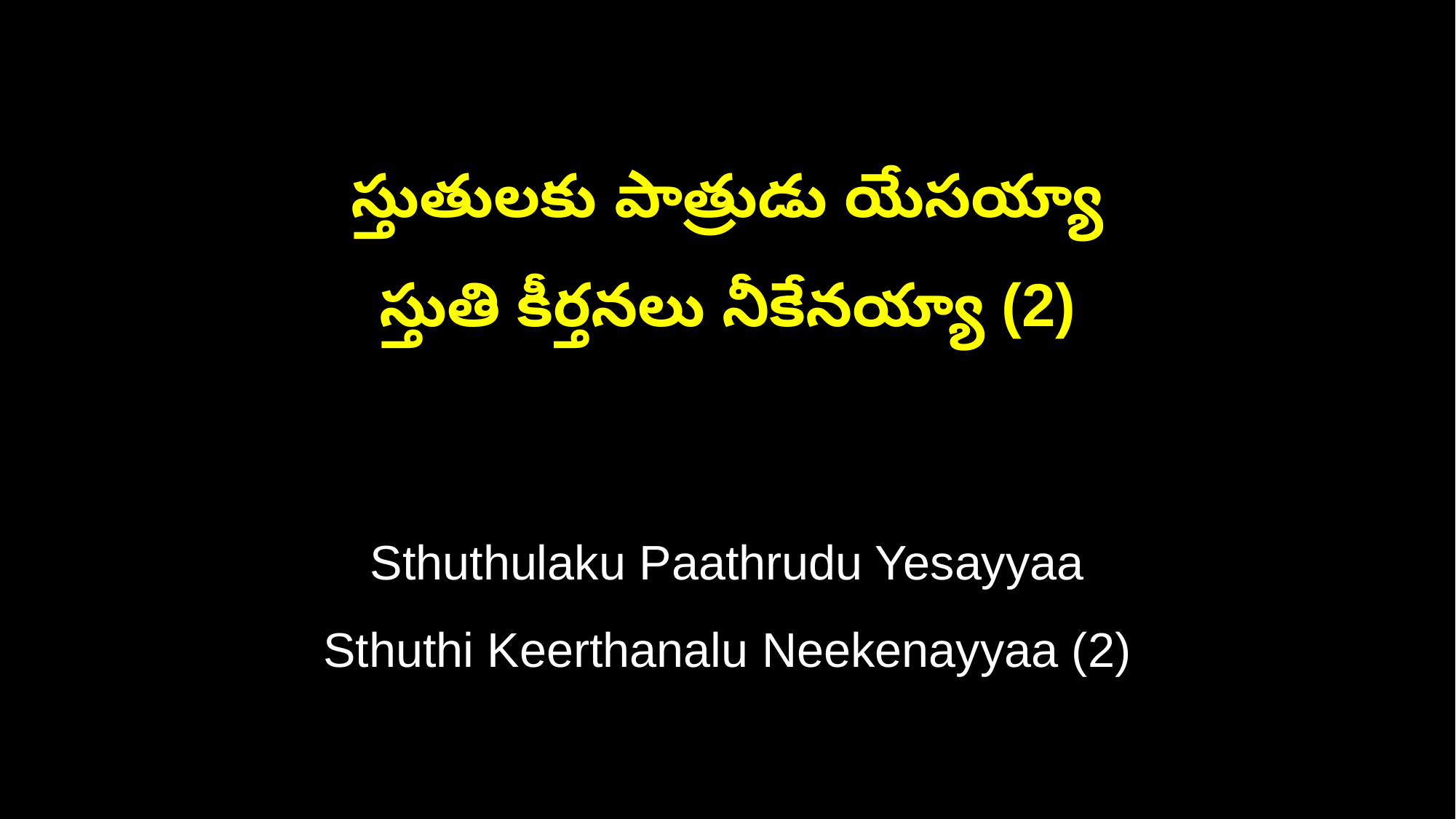

స్తుతులకు పాత్రుడు యేసయ్యా
స్తుతి కీర్తనలు నీకేనయ్యా (2)
Sthuthulaku Paathrudu Yesayyaa
Sthuthi Keerthanalu Neekenayyaa (2)